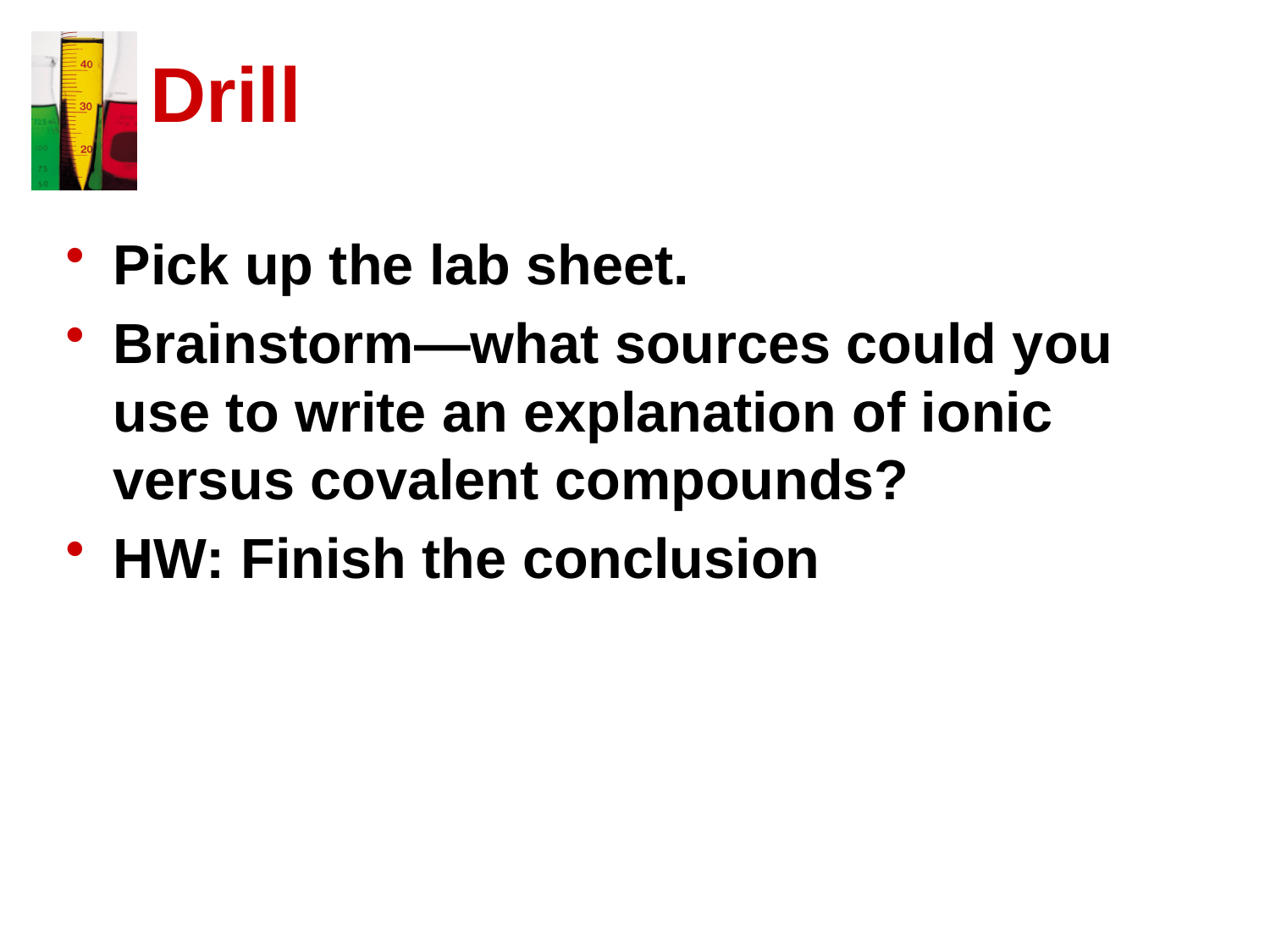

# Drill
Pick up the lab sheet.
Brainstorm—what sources could you use to write an explanation of ionic versus covalent compounds?
HW: Finish the conclusion